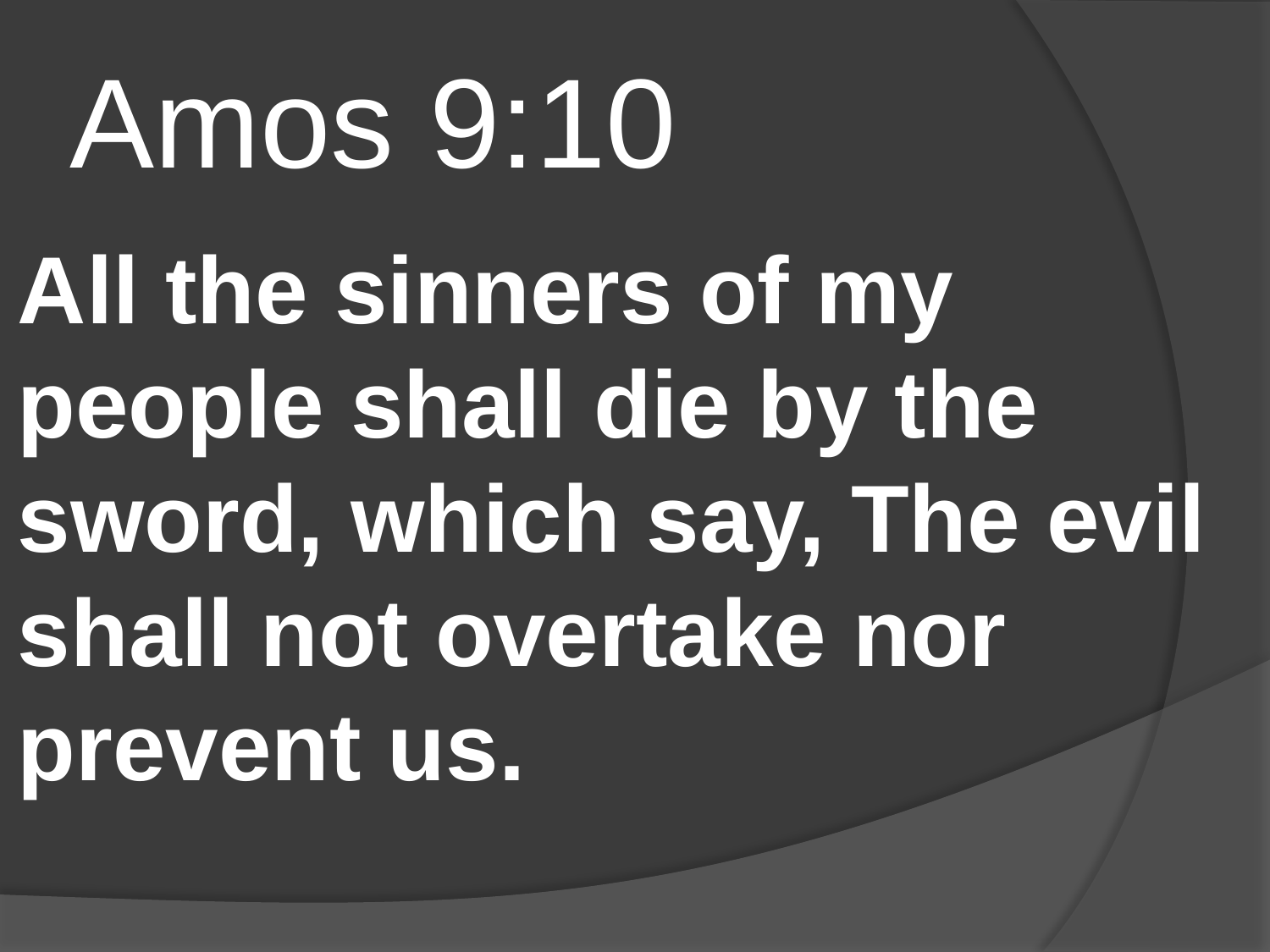

# Amos 9:10
All the sinners of my people shall die by the sword, which say, The evil shall not overtake nor prevent us.